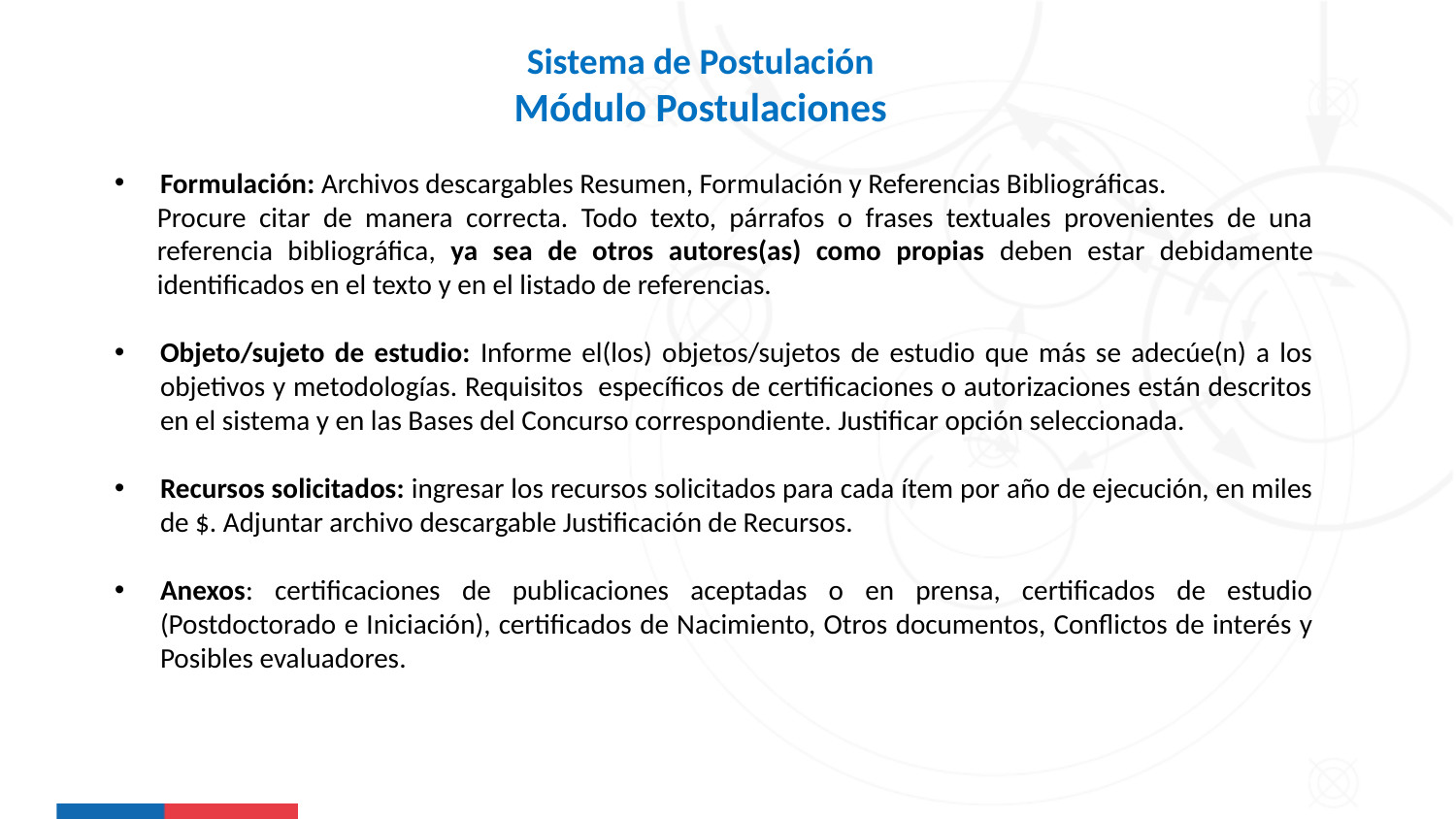

Sistema de Postulación
Módulo Postulaciones

Formulación: Archivos descargables Resumen, Formulación y Referencias Bibliográficas.
Procure citar de manera correcta. Todo texto, párrafos o frases textuales provenientes de una referencia bibliográfica, ya sea de otros autores(as) como propias deben estar debidamente identificados en el texto y en el listado de referencias.

Objeto/sujeto de estudio: Informe el(los) objetos/sujetos de estudio que más se adecúe(n) a los objetivos y metodologías. Requisitos  específicos de certificaciones o autorizaciones están descritos en el sistema y en las Bases del Concurso correspondiente. Justificar opción seleccionada.

Recursos solicitados: ingresar los recursos solicitados para cada ítem por año de ejecución, en miles de $. Adjuntar archivo descargable Justificación de Recursos.

Anexos: certificaciones de publicaciones aceptadas o en prensa, certificados de estudio (Postdoctorado e Iniciación), certificados de Nacimiento, Otros documentos, Conflictos de interés y Posibles evaluadores.